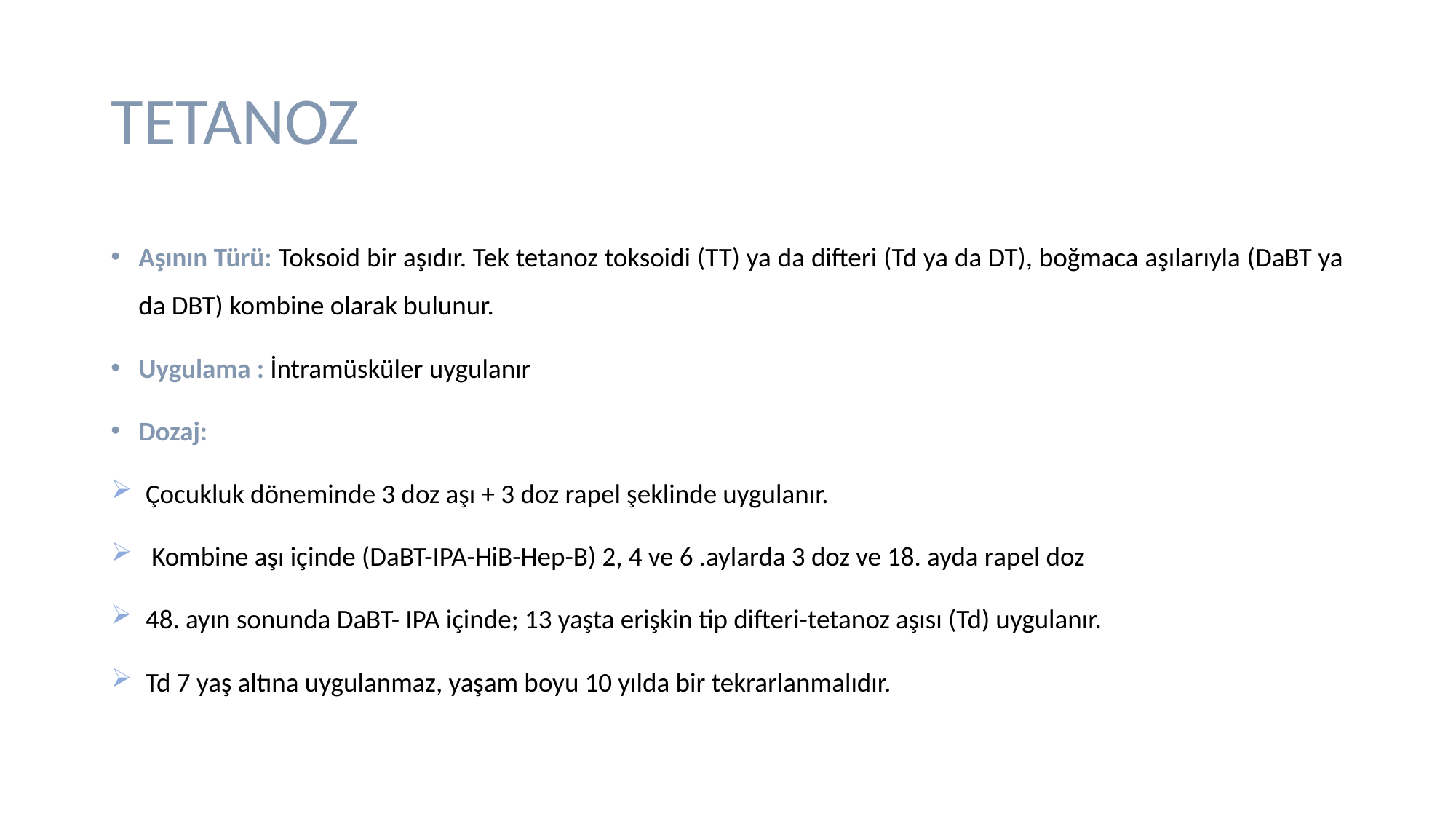

# TETANOZ
Aşının Türü: Toksoid bir aşıdır. Tek tetanoz toksoidi (TT) ya da difteri (Td ya da DT), boğmaca aşılarıyla (DaBT ya da DBT) kombine olarak bulunur.
Uygulama : İntramüsküler uygulanır
Dozaj:
Çocukluk döneminde 3 doz aşı + 3 doz rapel şeklinde uygulanır.
 Kombine aşı içinde (DaBT-IPA-HiB-Hep-B) 2, 4 ve 6 .aylarda 3 doz ve 18. ayda rapel doz
48. ayın sonunda DaBT- IPA içinde; 13 yaşta erişkin tip difteri-tetanoz aşısı (Td) uygulanır.
Td 7 yaş altına uygulanmaz, yaşam boyu 10 yılda bir tekrarlanmalıdır.